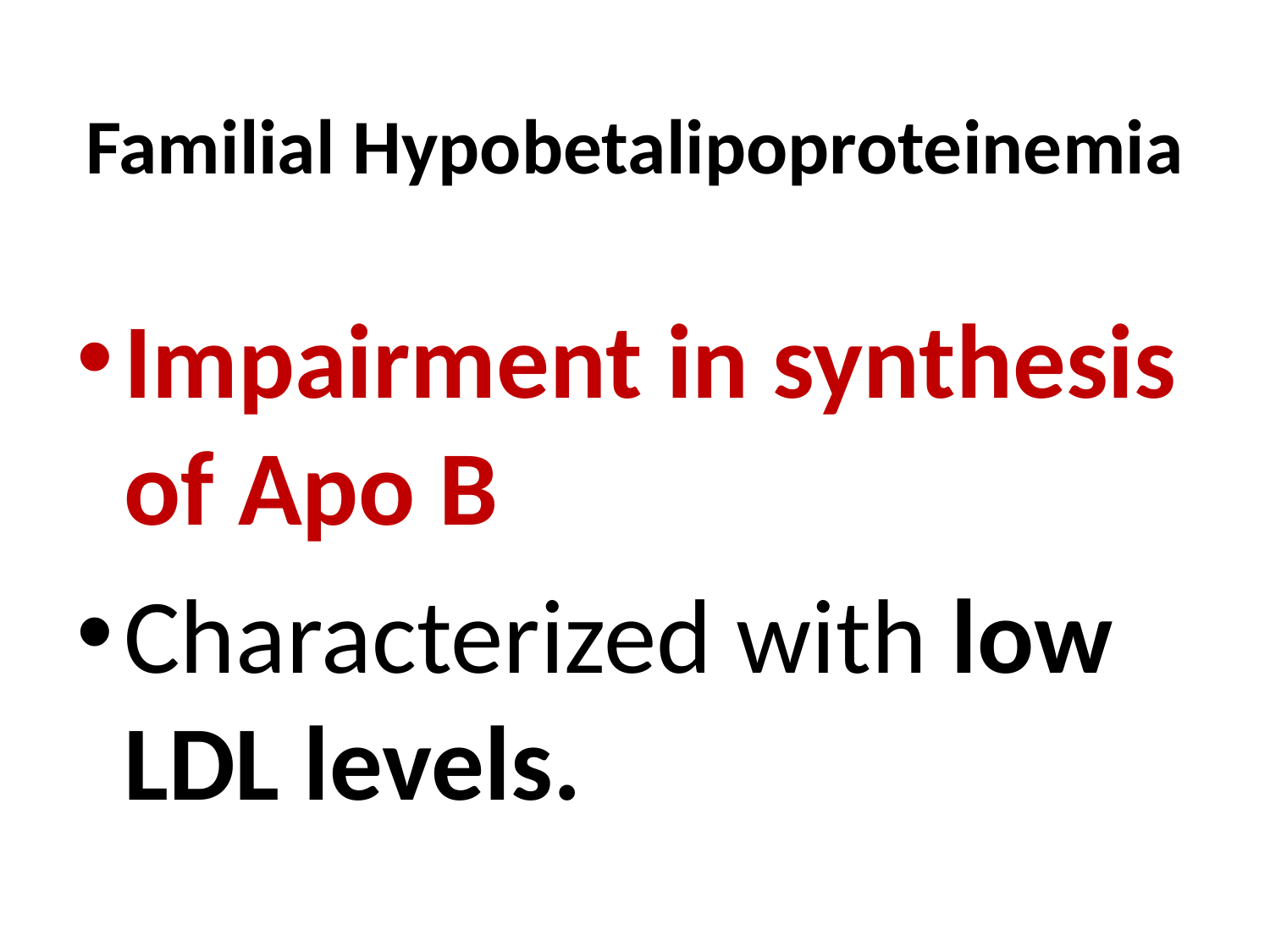

# Familial Hypobetalipoproteinemia
Impairment in synthesis of Apo B
Characterized with low LDL levels.